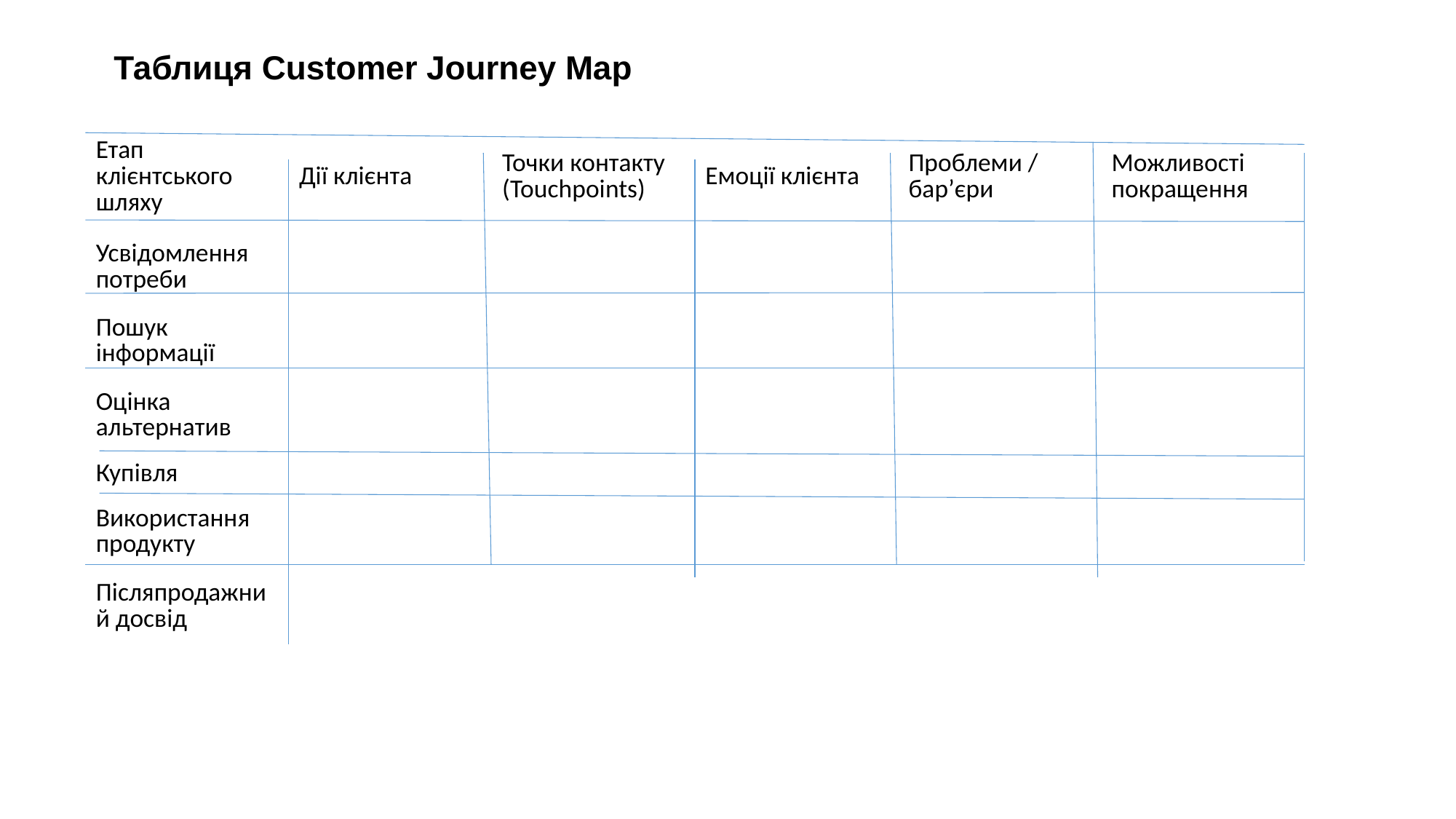

Таблиця Customer Journey Map

| Етап клієнтського шляху | Дії клієнта | Точки контакту (Touchpoints) | Емоції клієнта | Проблеми / бар’єри | Можливості покращення |
| --- | --- | --- | --- | --- | --- |
| Усвідомлення потреби |  |  |  |  |  |
| Пошук інформації |  |  |  |  |  |
| Оцінка альтернатив |  |  |  |  |  |
| Купівля |  |  |  |  |  |
| Використання продукту |  |  |  |  |  |
| Післяпродажний досвід |  |  |  |  |  |